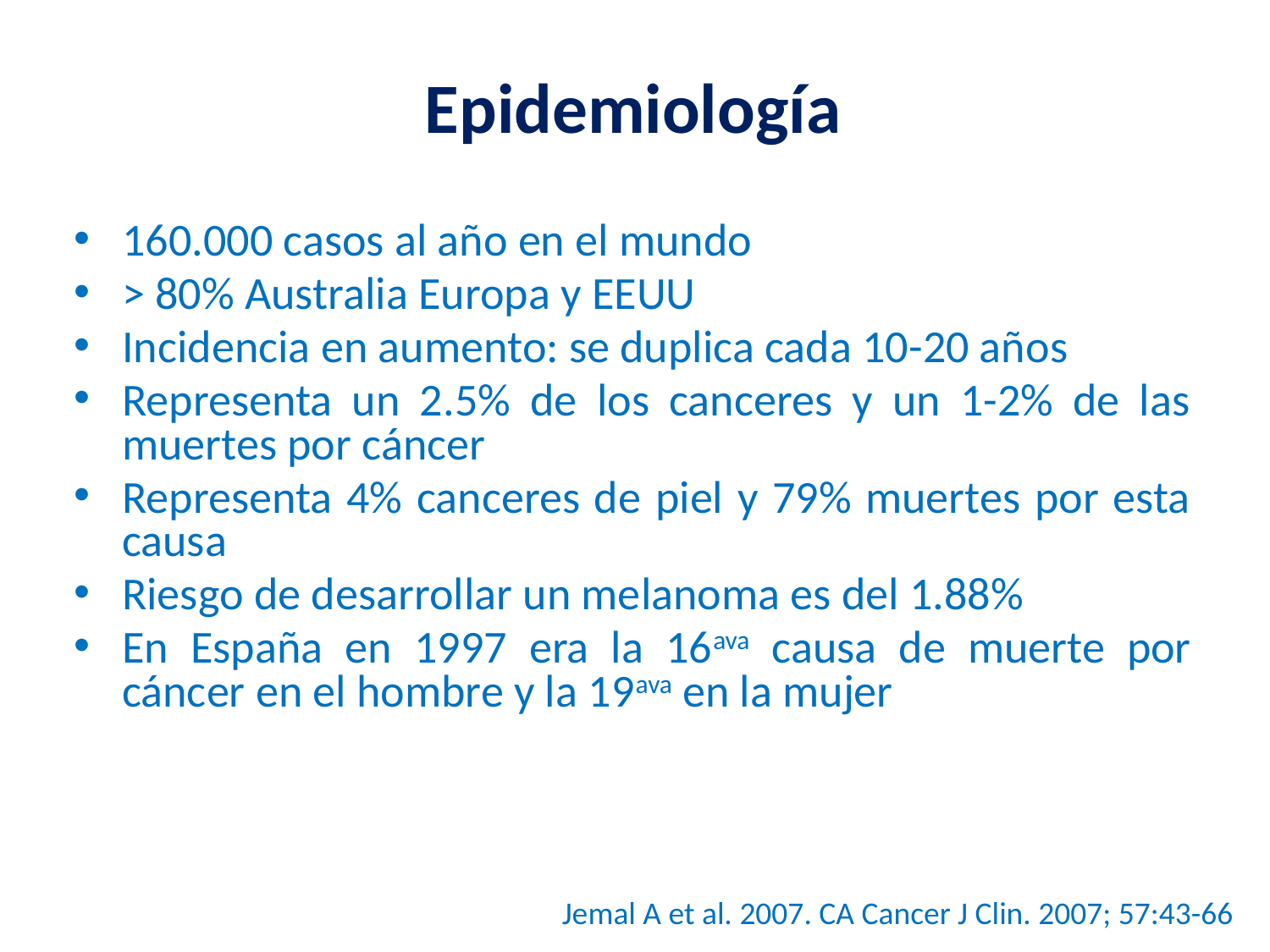

# Epidemiología
160.000 casos al año en el mundo
> 80% Australia Europa y EEUU
Incidencia en aumento: se duplica cada 10-20 años
Representa un 2.5% de los canceres y un 1-2% de las muertes por cáncer
Representa 4% canceres de piel y 79% muertes por esta causa
Riesgo de desarrollar un melanoma es del 1.88%
En España en 1997 era la 16ava causa de muerte por cáncer en el hombre y la 19ava en la mujer
Jemal A et al. 2007. CA Cancer J Clin. 2007; 57:43-66